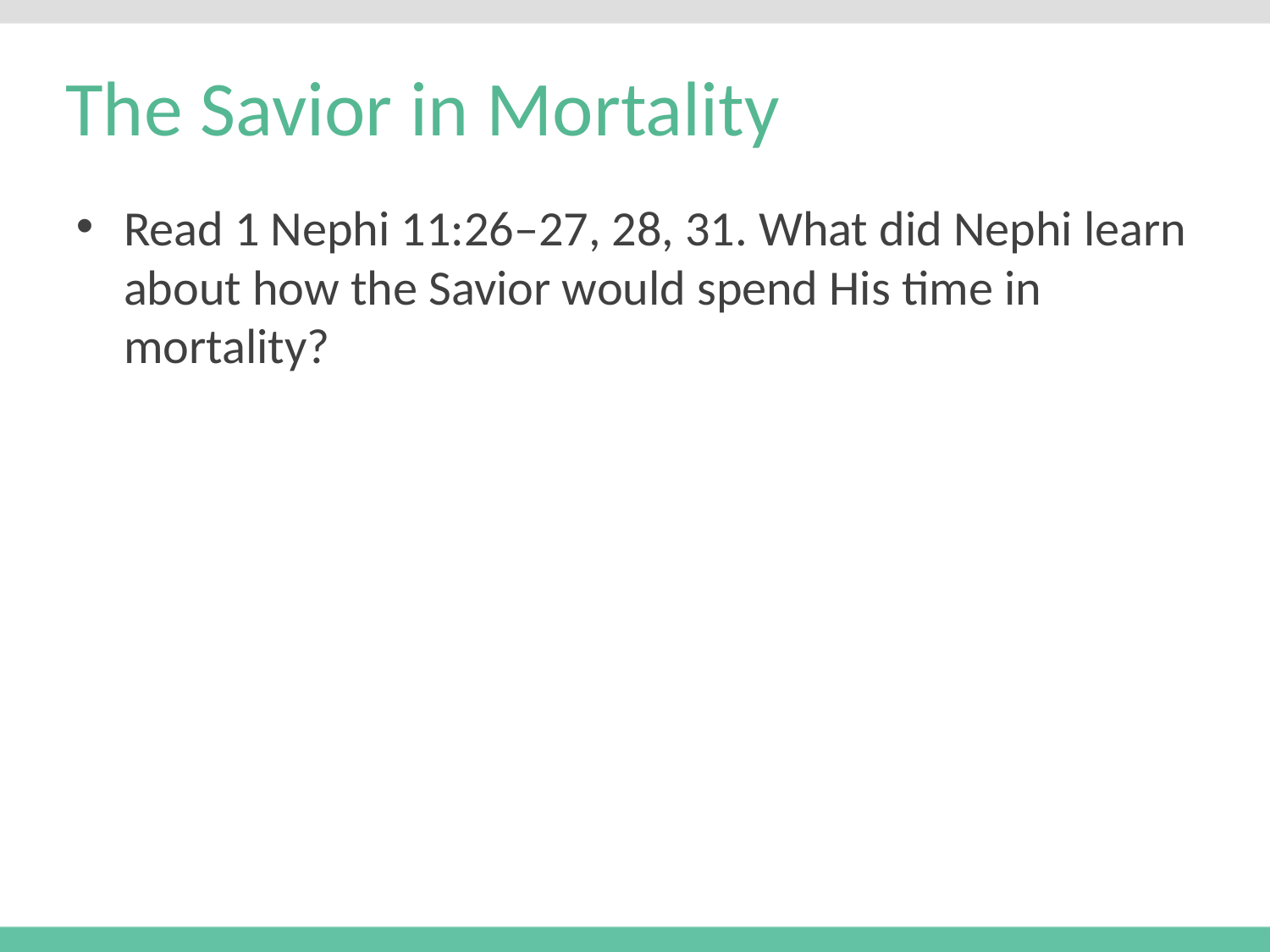

# The Savior in Mortality
Read 1 Nephi 11:26–27, 28, 31. What did Nephi learn about how the Savior would spend His time in mortality?